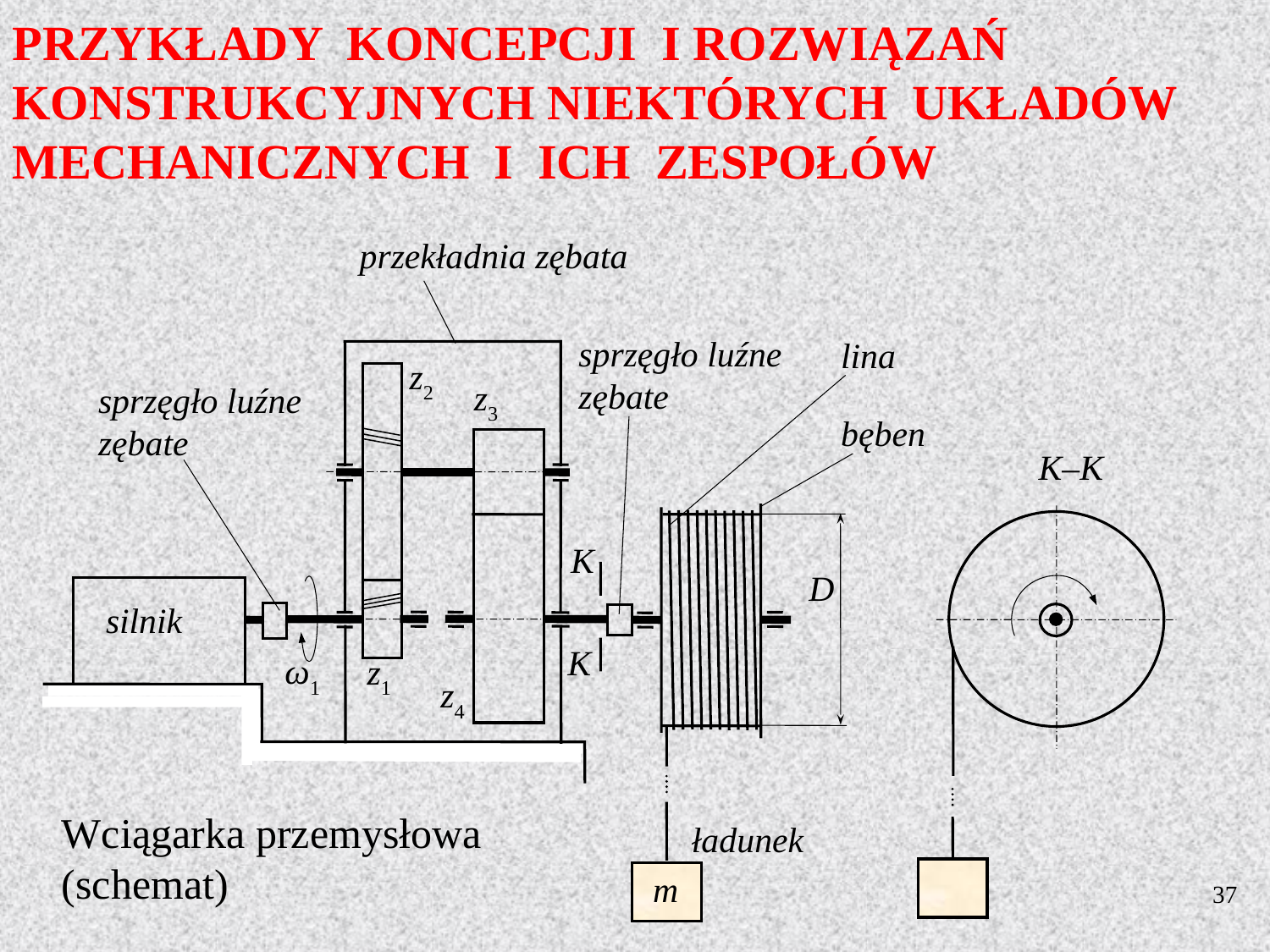

PRZYKŁADY  KONCEPCJI  I ROZWIĄZAŃ KONSTRUKCYJNYCH NIEKTÓRYCH  UKŁADÓW  MECHANICZNYCH  I  ICH  ZESPOŁÓW

przekładnia zębata

sprzęgło luźne
zębate
lina

z2
z3
sprzęgło luźne
zębate

bęben

K–K

K
D

silnik
K

ω1
z1
z4

ładunek
m

Wciągarka przemysłowa (schemat)
37